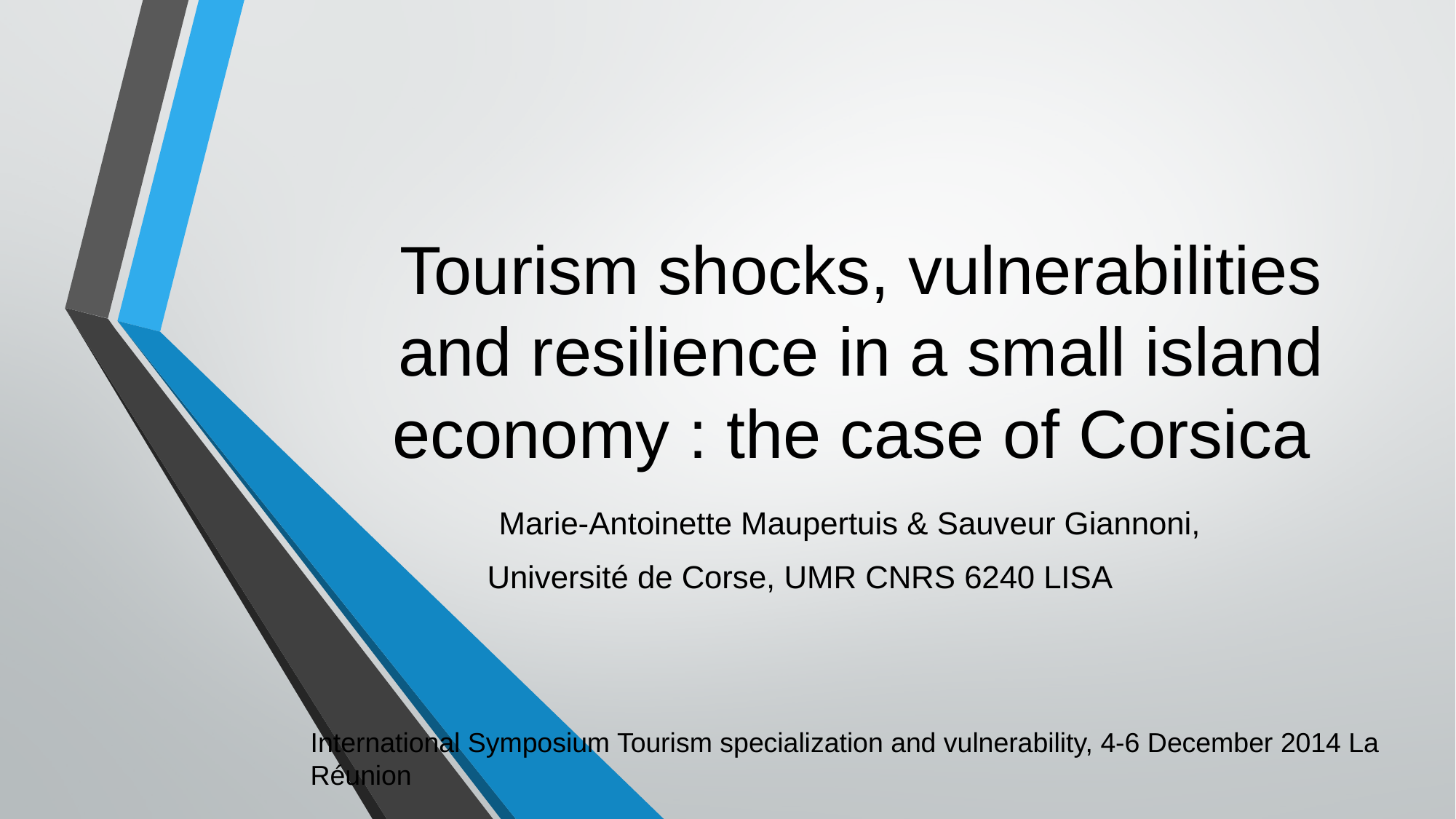

# Tourism shocks, vulnerabilities and resilience in a small island economy : the case of Corsica
Marie-Antoinette Maupertuis & Sauveur Giannoni,
Université de Corse, UMR CNRS 6240 LISA
International Symposium Tourism specialization and vulnerability, 4-6 December 2014 La Réunion